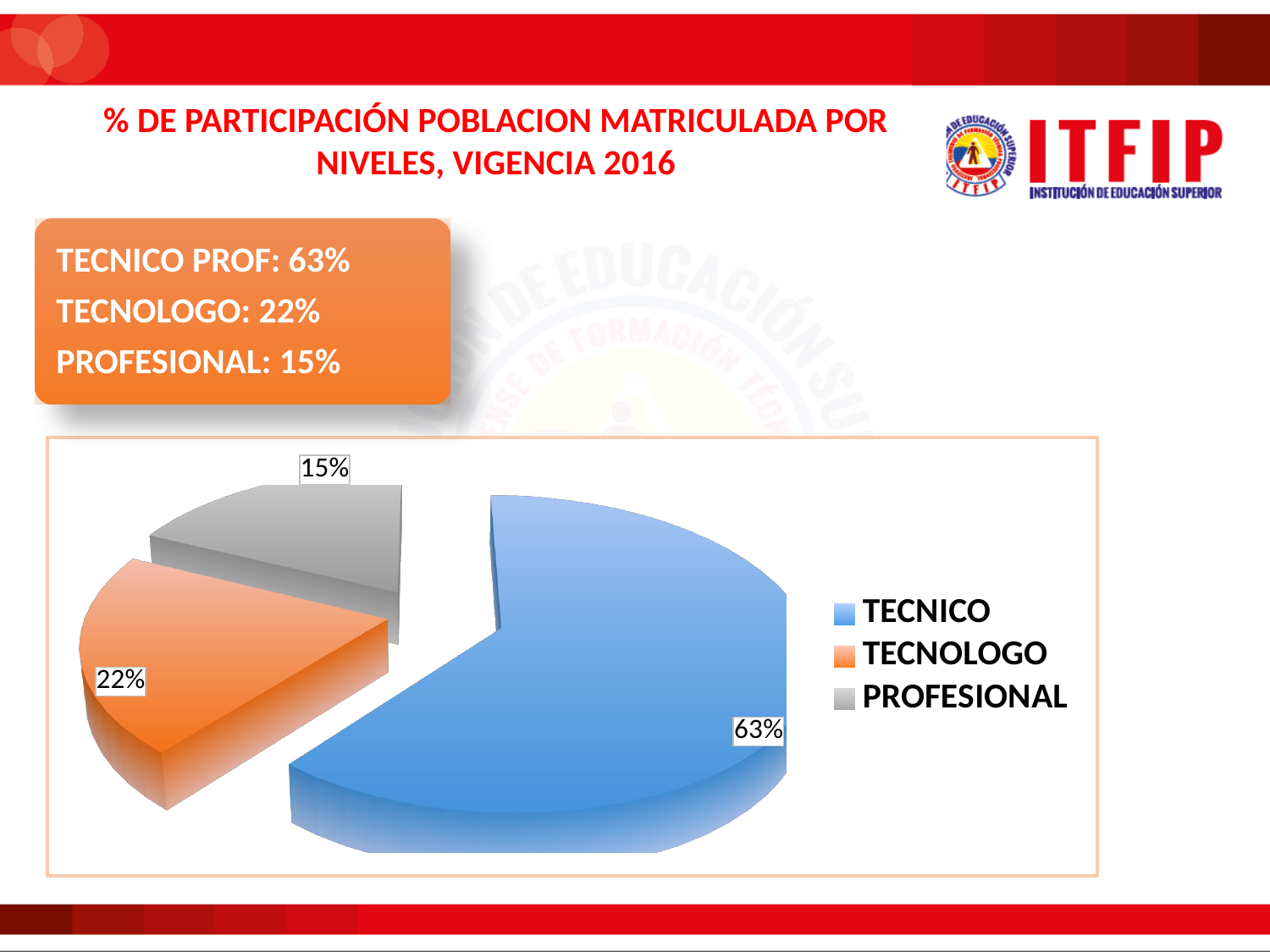

% DE PARTICIPACIÓN POBLACION MATRICULADA POR NIVELES, VIGENCIA 2016
TECNICO PROF: 63%
TECNOLOGO: 22%
PROFESIONAL: 15%

[unsupported chart]